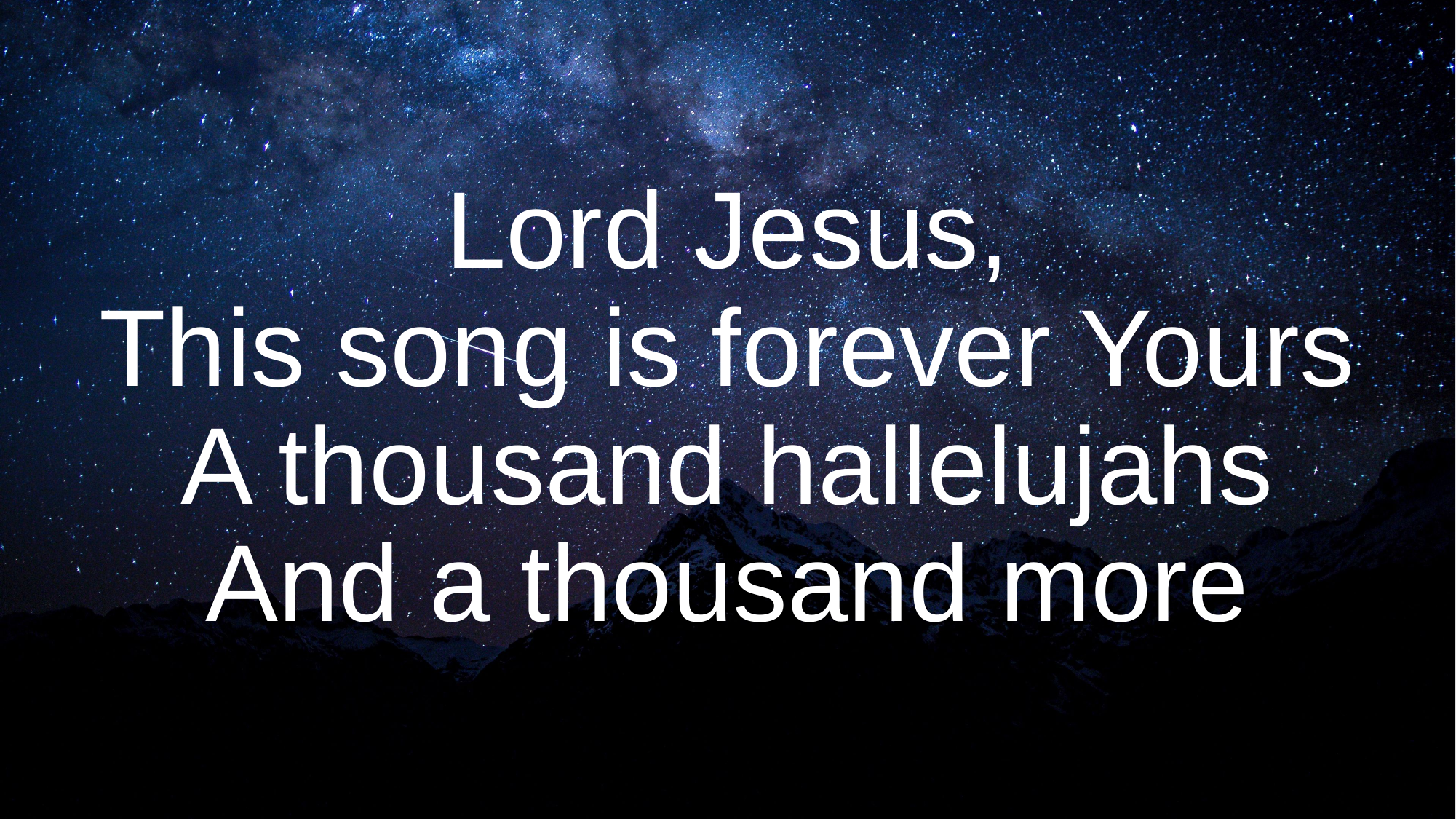

# Lord Jesus, This song is forever Yours A thousand hallelujahs And a thousand more